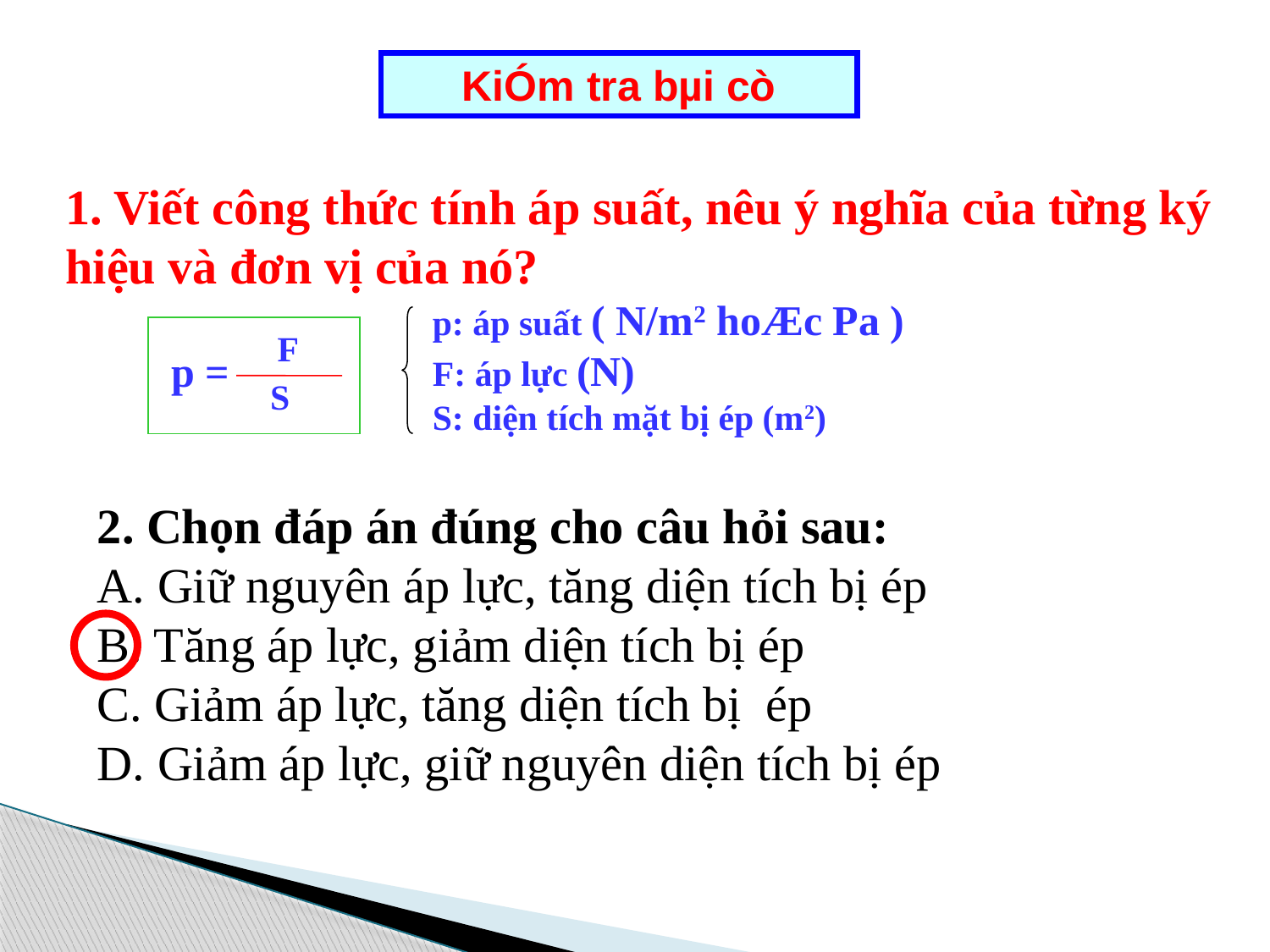

KiÓm tra bµi cò
1. Viết công thức tính áp suất, nêu ý nghĩa của từng ký hiệu và đơn vị của nó?
p: áp suất ( N/m2 hoÆc Pa )
F: áp lực (N)
S: diện tích mặt bị ép (m2)

F
p =
S

2. Chọn đáp án đúng cho câu hỏi sau:
A. Giữ nguyên áp lực, tăng diện tích bị ép
B. Tăng áp lực, giảm diện tích bị ép
C. Giảm áp lực, tăng diện tích bị  ép
D. Giảm áp lực, giữ nguyên diện tích bị ép